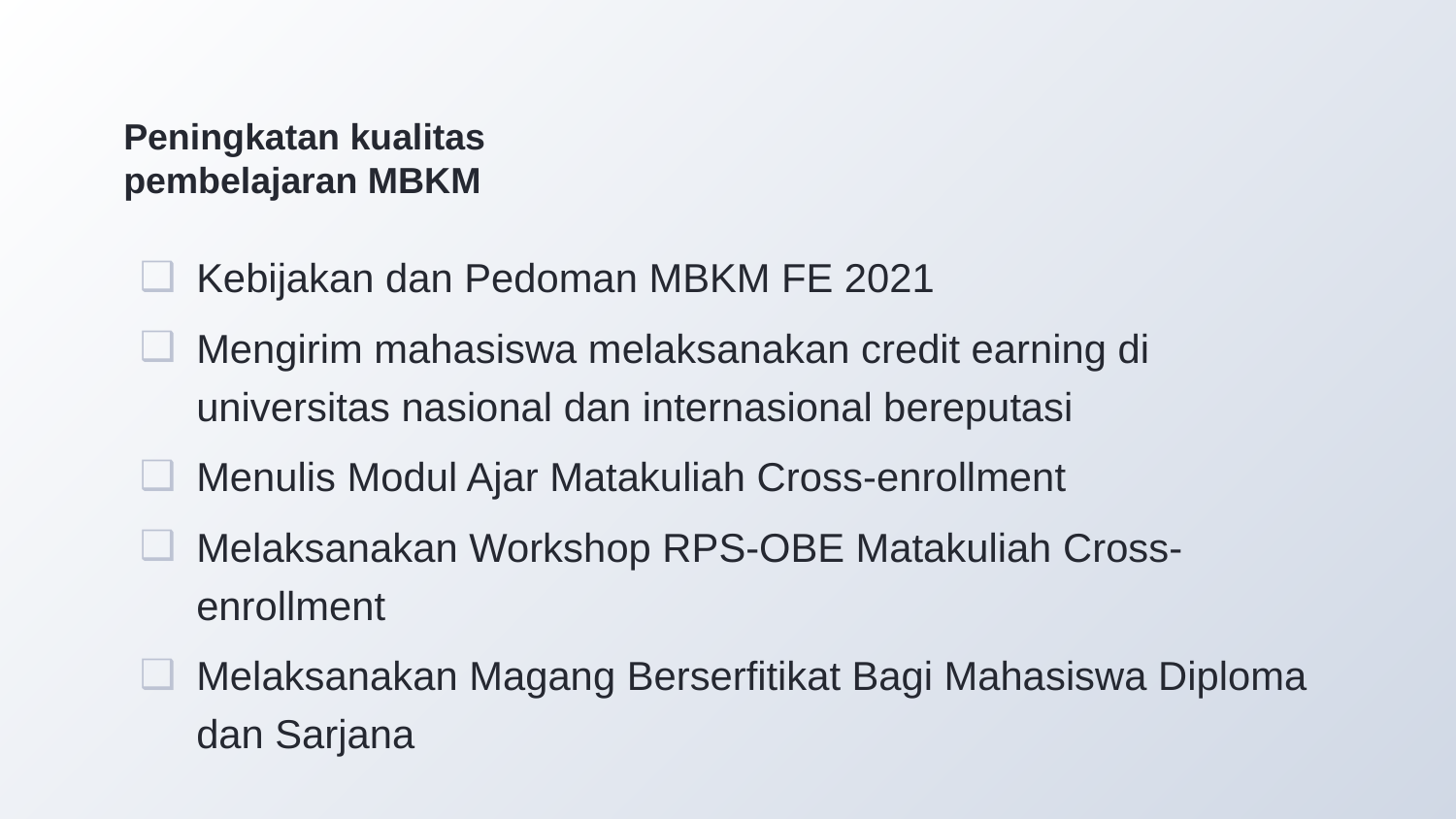

# Peningkatan kualitas pembelajaran MBKM
Kebijakan dan Pedoman MBKM FE 2021
Mengirim mahasiswa melaksanakan credit earning di universitas nasional dan internasional bereputasi
Menulis Modul Ajar Matakuliah Cross-enrollment
Melaksanakan Workshop RPS-OBE Matakuliah Cross-enrollment
Melaksanakan Magang Berserfitikat Bagi Mahasiswa Diploma dan Sarjana